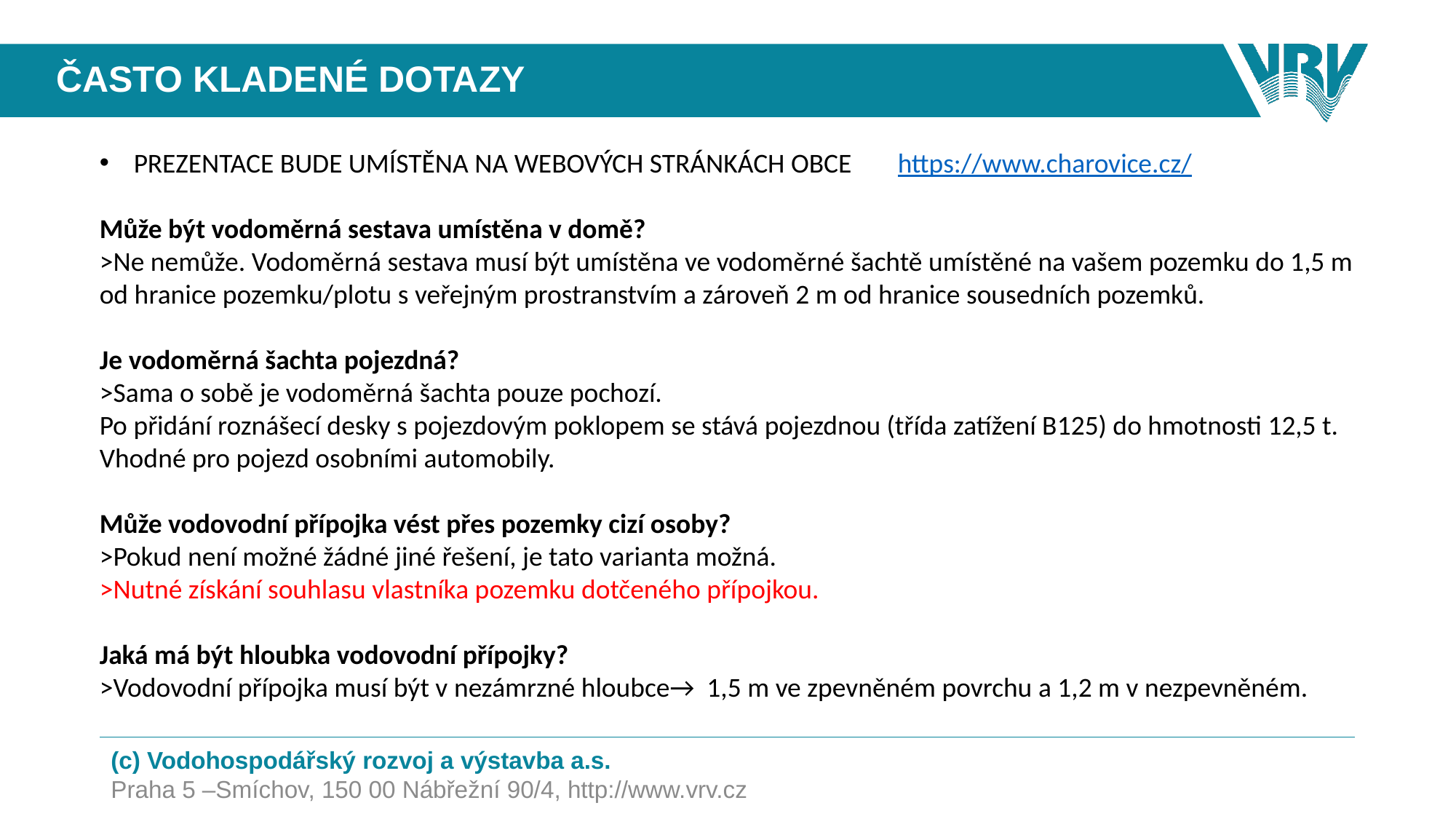

# Často kladené dotazy
PREZENTACE BUDE UMÍSTĚNA NA WEBOVÝCH STRÁNKÁCH OBCE 	https://www.charovice.cz/

Může být vodoměrná sestava umístěna v domě?
>Ne nemůže. Vodoměrná sestava musí být umístěna ve vodoměrné šachtě umístěné na vašem pozemku do 1,5 m od hranice pozemku/plotu s veřejným prostranstvím a zároveň 2 m od hranice sousedních pozemků.

Je vodoměrná šachta pojezdná?
>Sama o sobě je vodoměrná šachta pouze pochozí.
Po přidání roznášecí desky s pojezdovým poklopem se stává pojezdnou (třída zatížení B125) do hmotnosti 12,5 t. Vhodné pro pojezd osobními automobily.

Může vodovodní přípojka vést přes pozemky cizí osoby?
>Pokud není možné žádné jiné řešení, je tato varianta možná.
>Nutné získání souhlasu vlastníka pozemku dotčeného přípojkou.
Jaká má být hloubka vodovodní přípojky?
>Vodovodní přípojka musí být v nezámrzné hloubce→  1,5 m ve zpevněném povrchu a 1,2 m v nezpevněném.
(c) Vodohospodářský rozvoj a výstavba a.s.
Praha 5 –Smíchov, 150 00 Nábřežní 90/4, http://www.vrv.cz